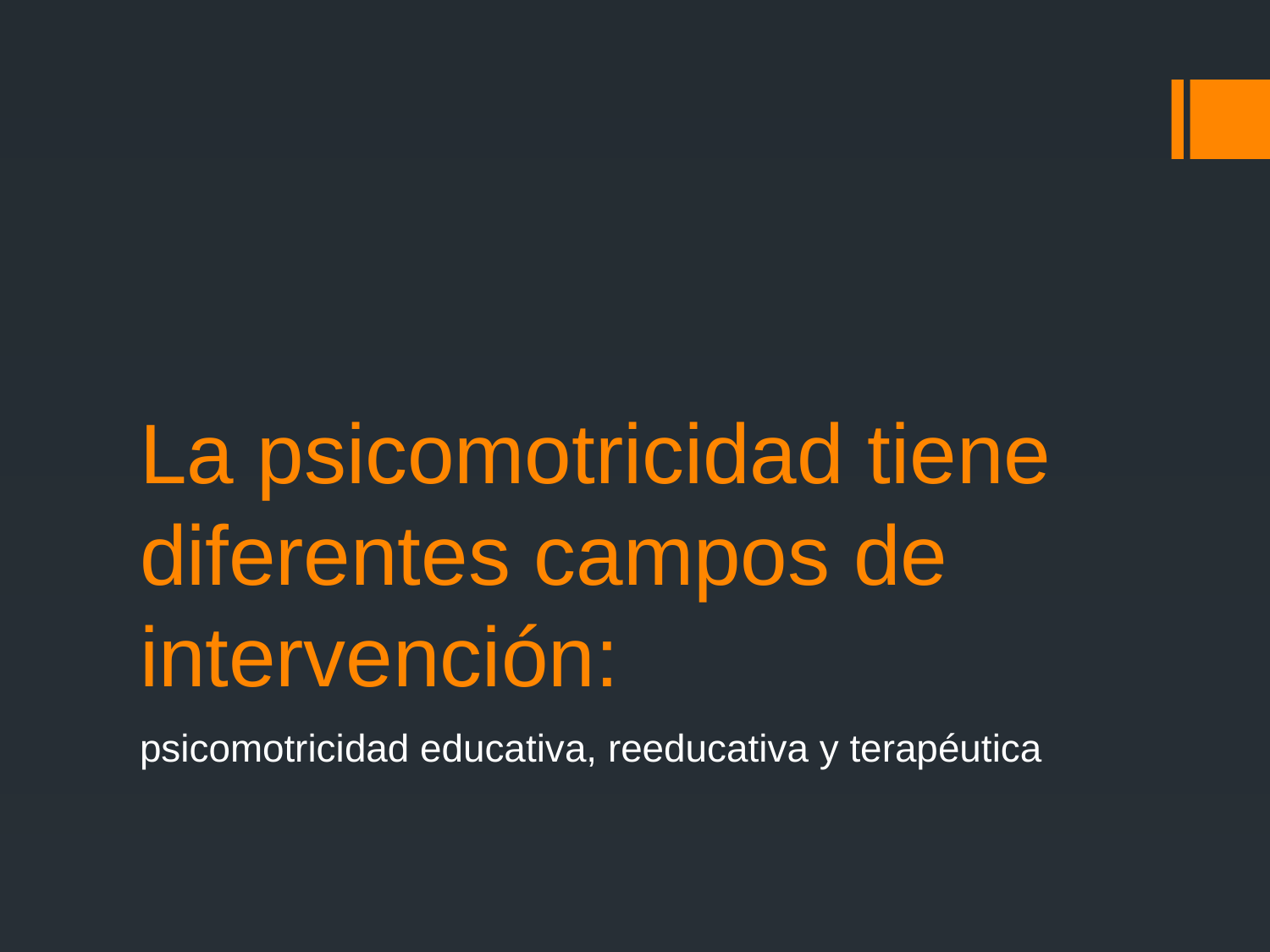

# La psicomotricidad tiene diferentes campos de intervención:
psicomotricidad educativa, reeducativa y terapéutica